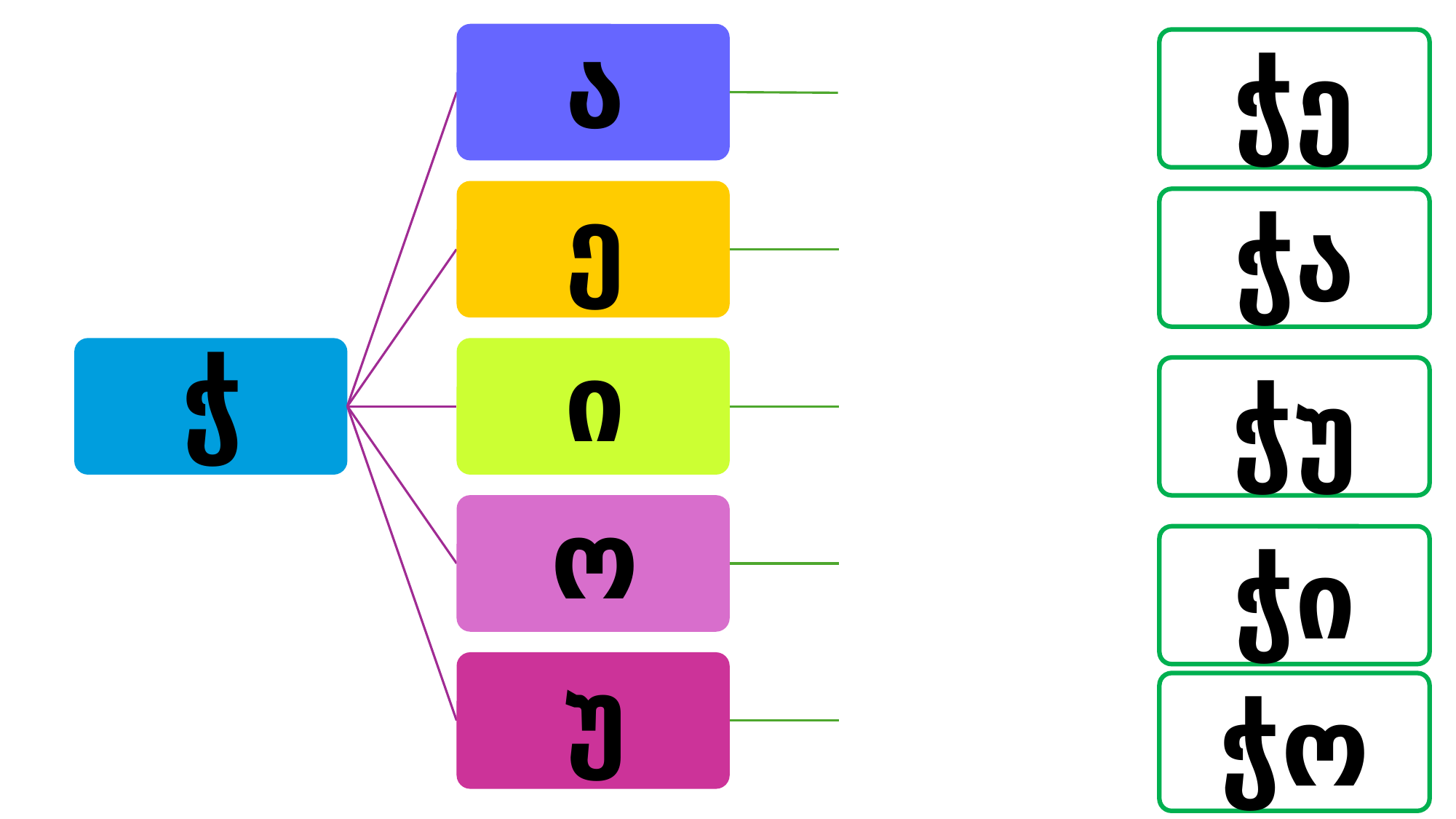

ჭ

ა

ე

ი

ო

უ

ჭე
ჭა
ჭუ
ჭი
ჭო